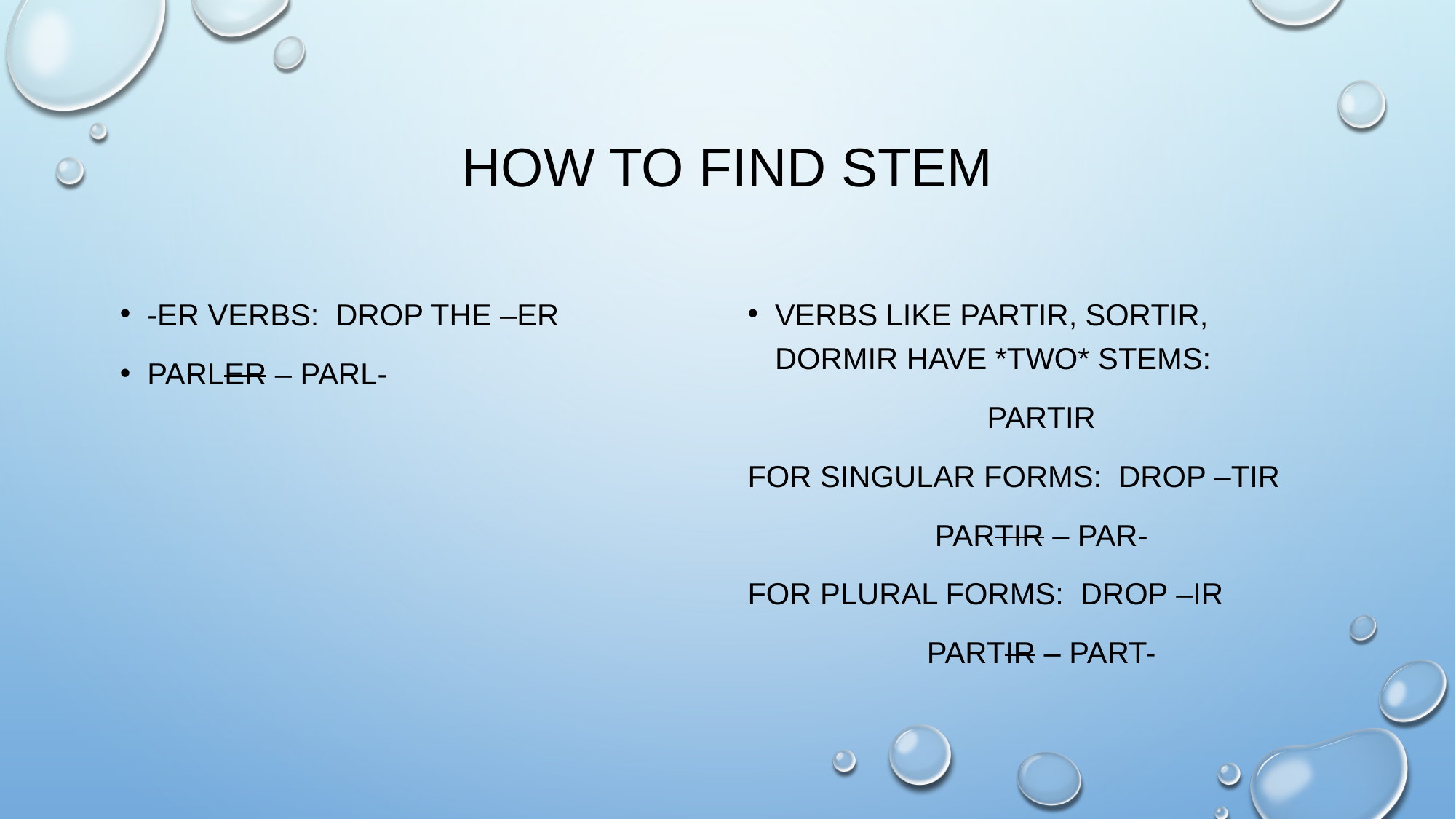

# How to find stem
-er verbs:  Drop the –er
Parler – Parl-
Verbs like partir, sortir, dormir have *TWO* stems:
Partir
For Singular forms:  Drop –TIR
PARTir – PAR-
For Plural forms:  drop –ir
partir – part-